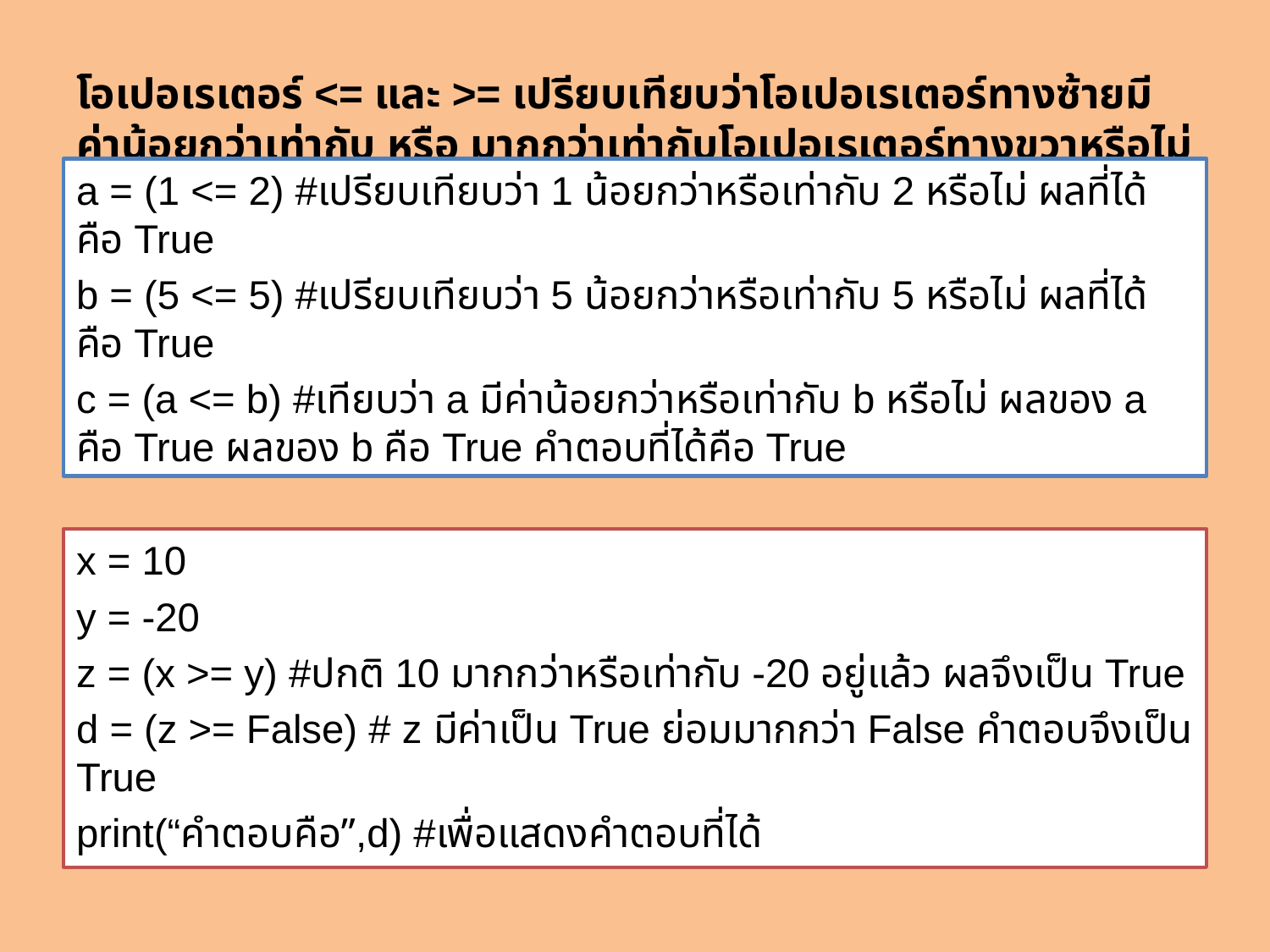

# โอเปอเรเตอร์ <= และ >= เปรียบเทียบว่าโอเปอเรเตอร์ทางซ้ายมีค่าน้อยกว่าเท่ากับ หรือ มากกว่าเท่ากับโอเปอเรเตอร์ทางขวาหรือไม่
a = (1 <= 2) #เปรียบเทียบว่า 1 น้อยกว่าหรือเท่ากับ 2 หรือไม่ ผลที่ได้คือ True
b = (5 <= 5) #เปรียบเทียบว่า 5 น้อยกว่าหรือเท่ากับ 5 หรือไม่ ผลที่ได้คือ True
c = (a <= b) #เทียบว่า a มีค่าน้อยกว่าหรือเท่ากับ b หรือไม่ ผลของ a คือ True ผลของ b คือ True คำตอบที่ได้คือ True

x = 10
y = -20
z = (x >= y) #ปกติ 10 มากกว่าหรือเท่ากับ -20 อยู่แล้ว ผลจึงเป็น True
d = (z >= False) # z มีค่าเป็น True ย่อมมากกว่า False คำตอบจึงเป็น True
print(“คำตอบคือ”,d) #เพื่อแสดงคำตอบที่ได้